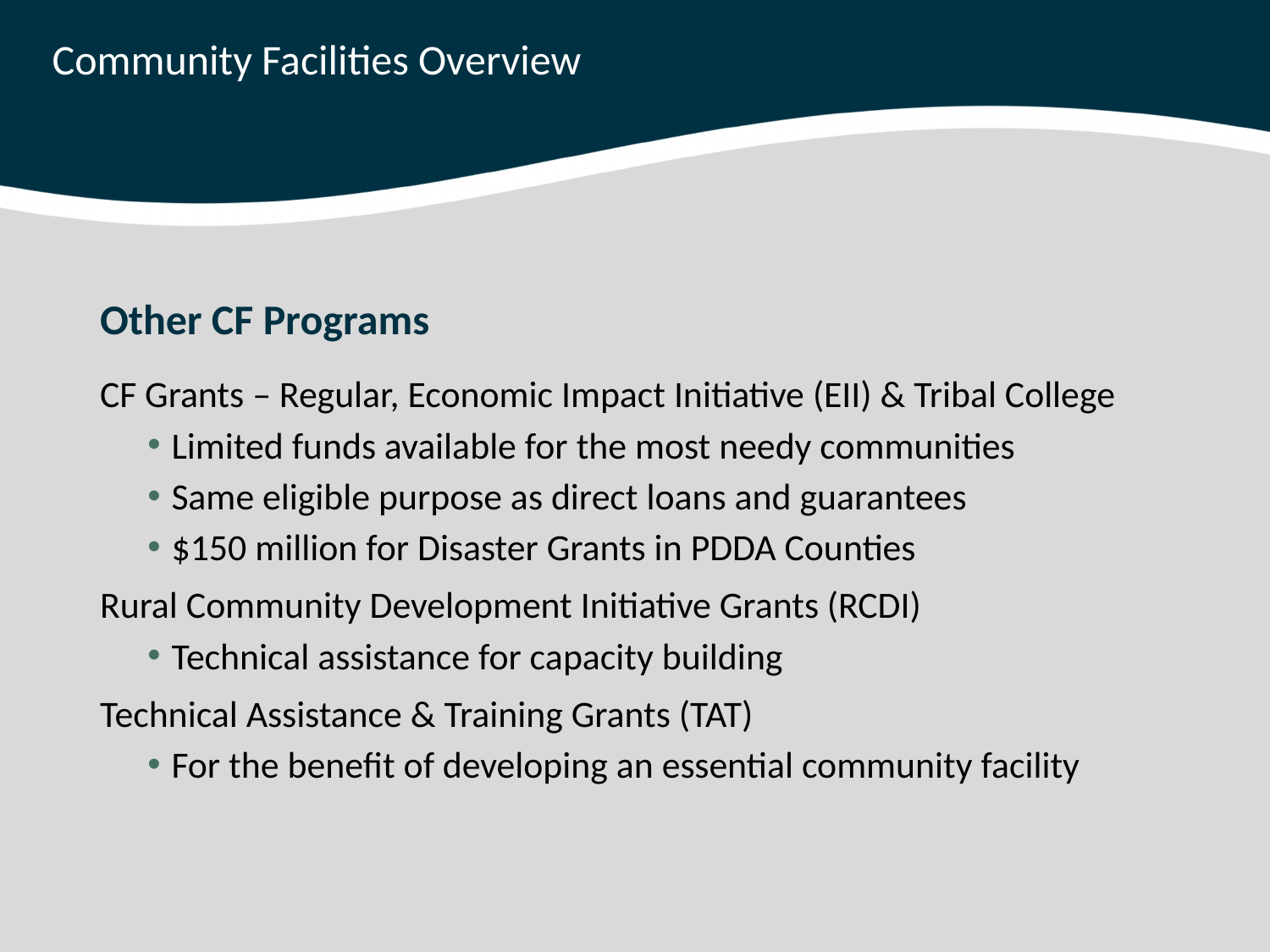

# Community Facilities Overview
Other CF Programs
CF Grants – Regular, Economic Impact Initiative (EII) & Tribal College
Limited funds available for the most needy communities
Same eligible purpose as direct loans and guarantees
$150 million for Disaster Grants in PDDA Counties
Rural Community Development Initiative Grants (RCDI)
Technical assistance for capacity building
Technical Assistance & Training Grants (TAT)
For the benefit of developing an essential community facility